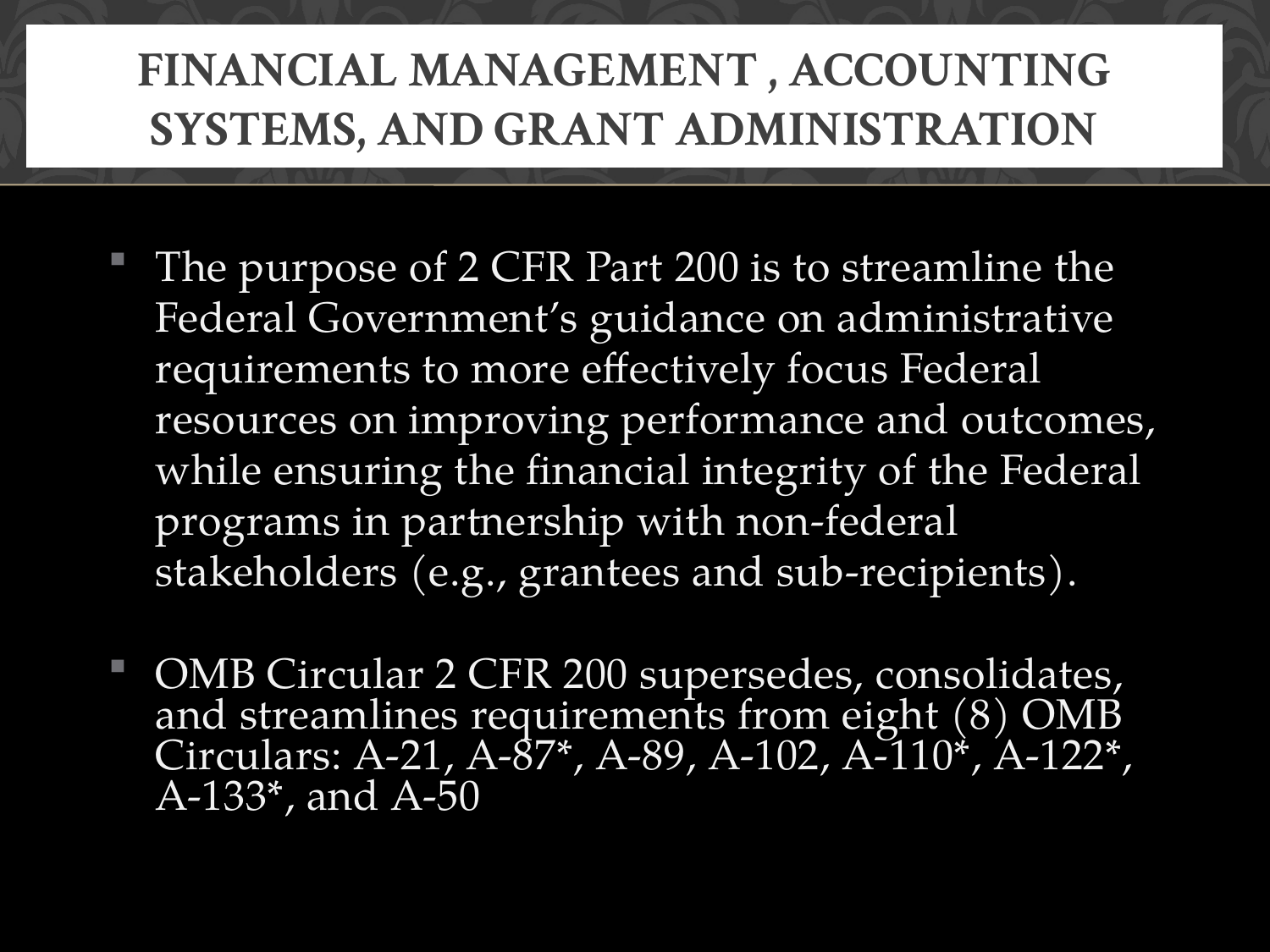

# Financial Management , Accounting Systems, and Grant Administration
The purpose of 2 CFR Part 200 is to streamline the Federal Government’s guidance on administrative requirements to more effectively focus Federal resources on improving performance and outcomes, while ensuring the financial integrity of the Federal programs in partnership with non-federal stakeholders (e.g., grantees and sub-recipients).

OMB Circular 2 CFR 200 supersedes, consolidates, and streamlines requirements from eight (8) OMB Circulars: A-21, A-87*, A-89, A-102, A-110*, A-122*, A-133*, and A-50